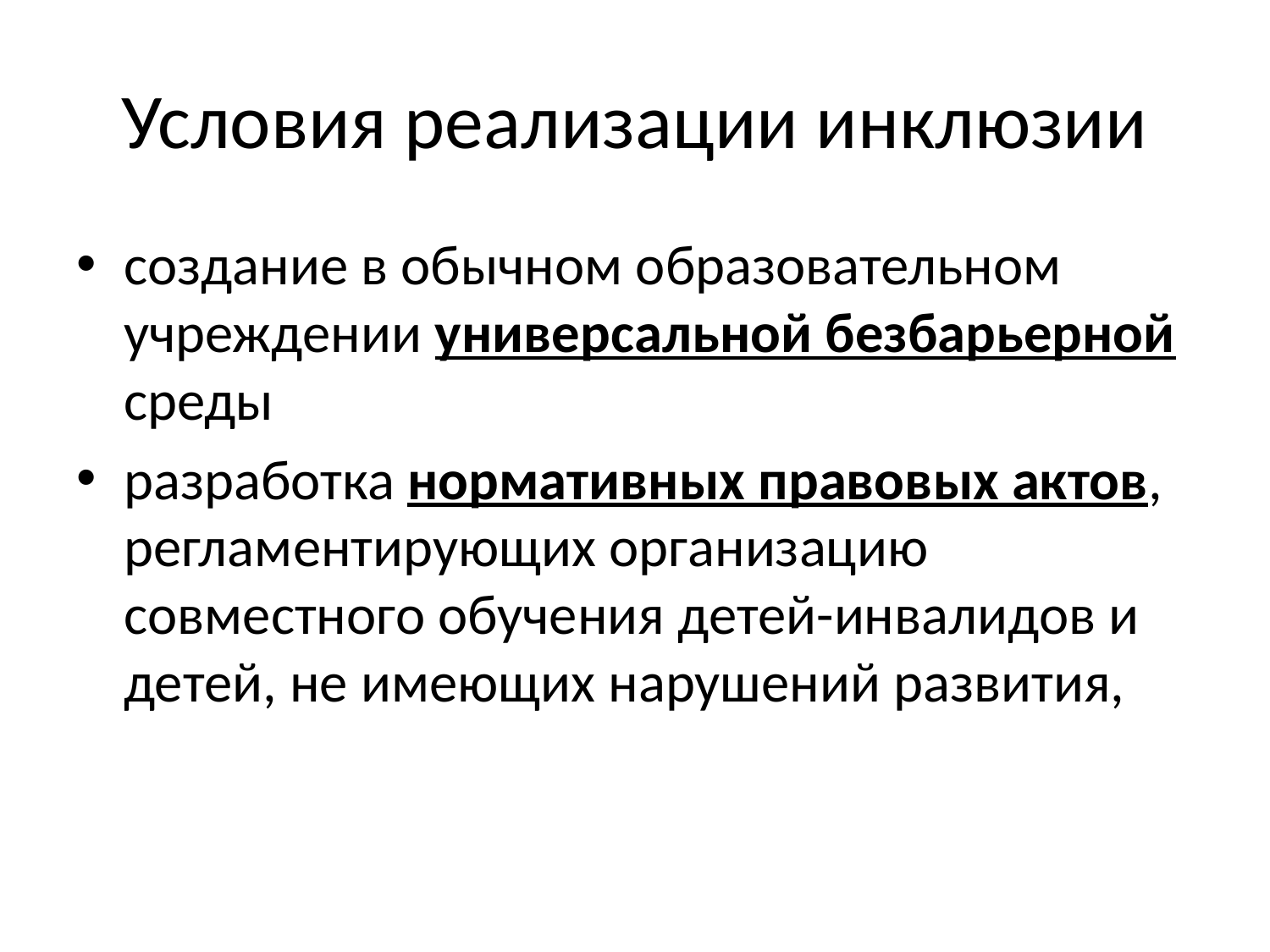

# Условия реализации инклюзии
создание в обычном образовательном учреждении универсальной безбарьерной среды
разработка нормативных правовых актов, регламентирующих организацию совместного обучения детей-инвалидов и детей, не имеющих нарушений развития,